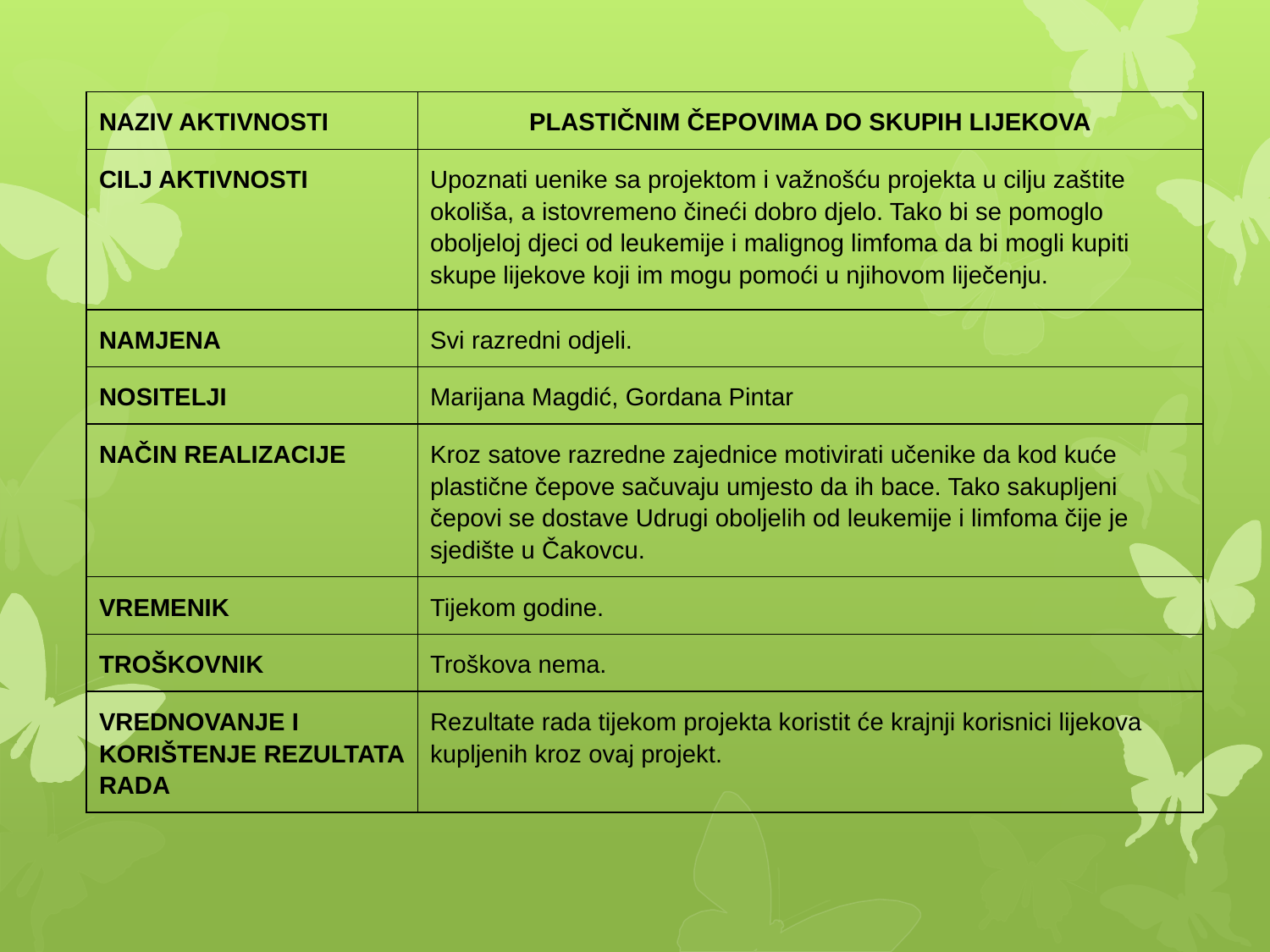

| NAZIV AKTIVNOSTI | PLASTIČNIM ČEPOVIMA DO SKUPIH LIJEKOVA |
| --- | --- |
| CILJ AKTIVNOSTI | Upoznati uenike sa projektom i važnošću projekta u cilju zaštite okoliša, a istovremeno čineći dobro djelo. Tako bi se pomoglo oboljeloj djeci od leukemije i malignog limfoma da bi mogli kupiti skupe lijekove koji im mogu pomoći u njihovom liječenju. |
| NAMJENA | Svi razredni odjeli. |
| NOSITELJI | Marijana Magdić, Gordana Pintar |
| NAČIN REALIZACIJE | Kroz satove razredne zajednice motivirati učenike da kod kuće plastične čepove sačuvaju umjesto da ih bace. Tako sakupljeni čepovi se dostave Udrugi oboljelih od leukemije i limfoma čije je sjedište u Čakovcu. |
| VREMENIK | Tijekom godine. |
| TROŠKOVNIK | Troškova nema. |
| VREDNOVANJE I KORIŠTENJE REZULTATA RADA | Rezultate rada tijekom projekta koristit će krajnji korisnici lijekova kupljenih kroz ovaj projekt. |